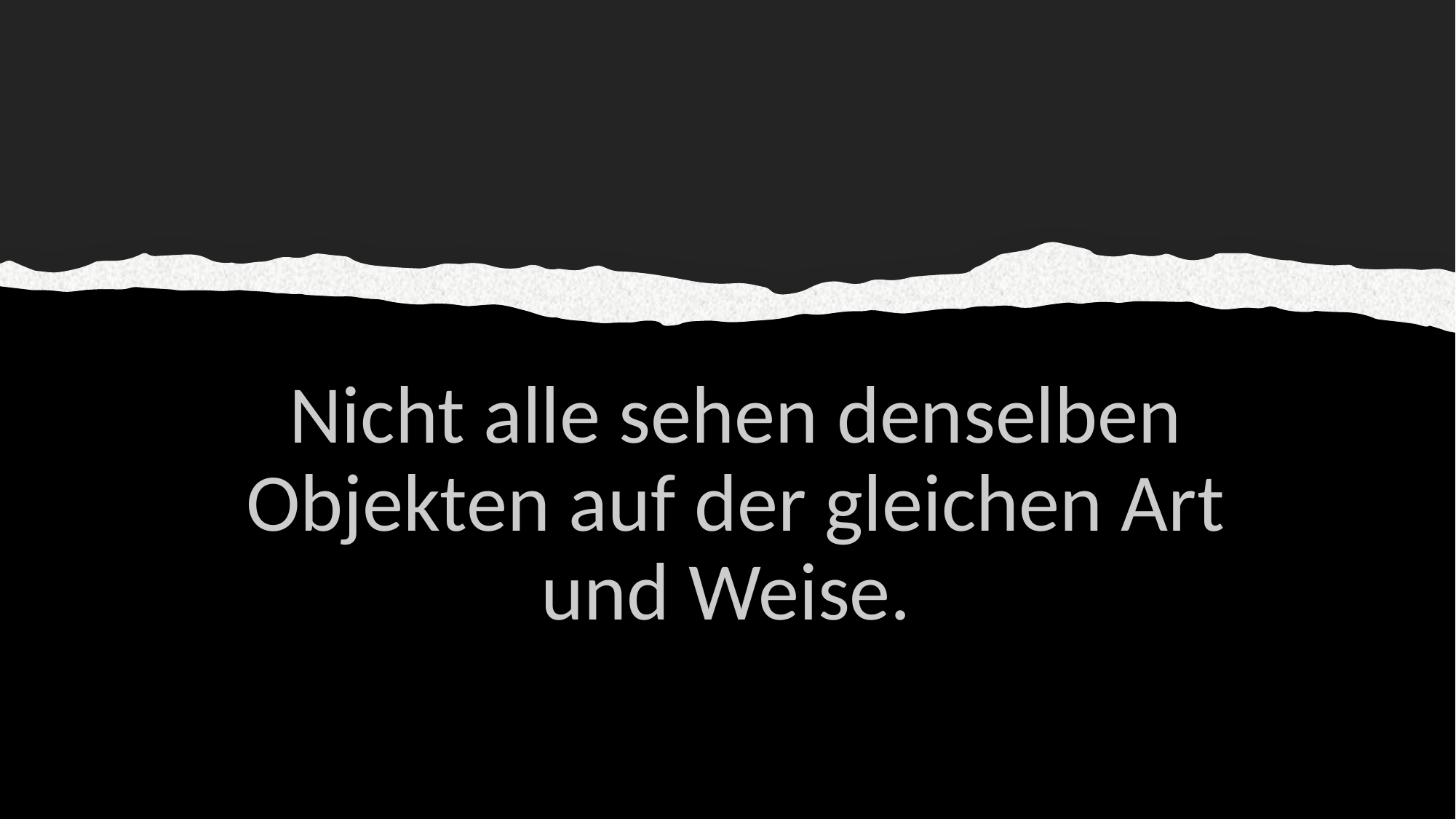

Nicht alle sehen denselben Objekten auf der gleichen Art und Weise.